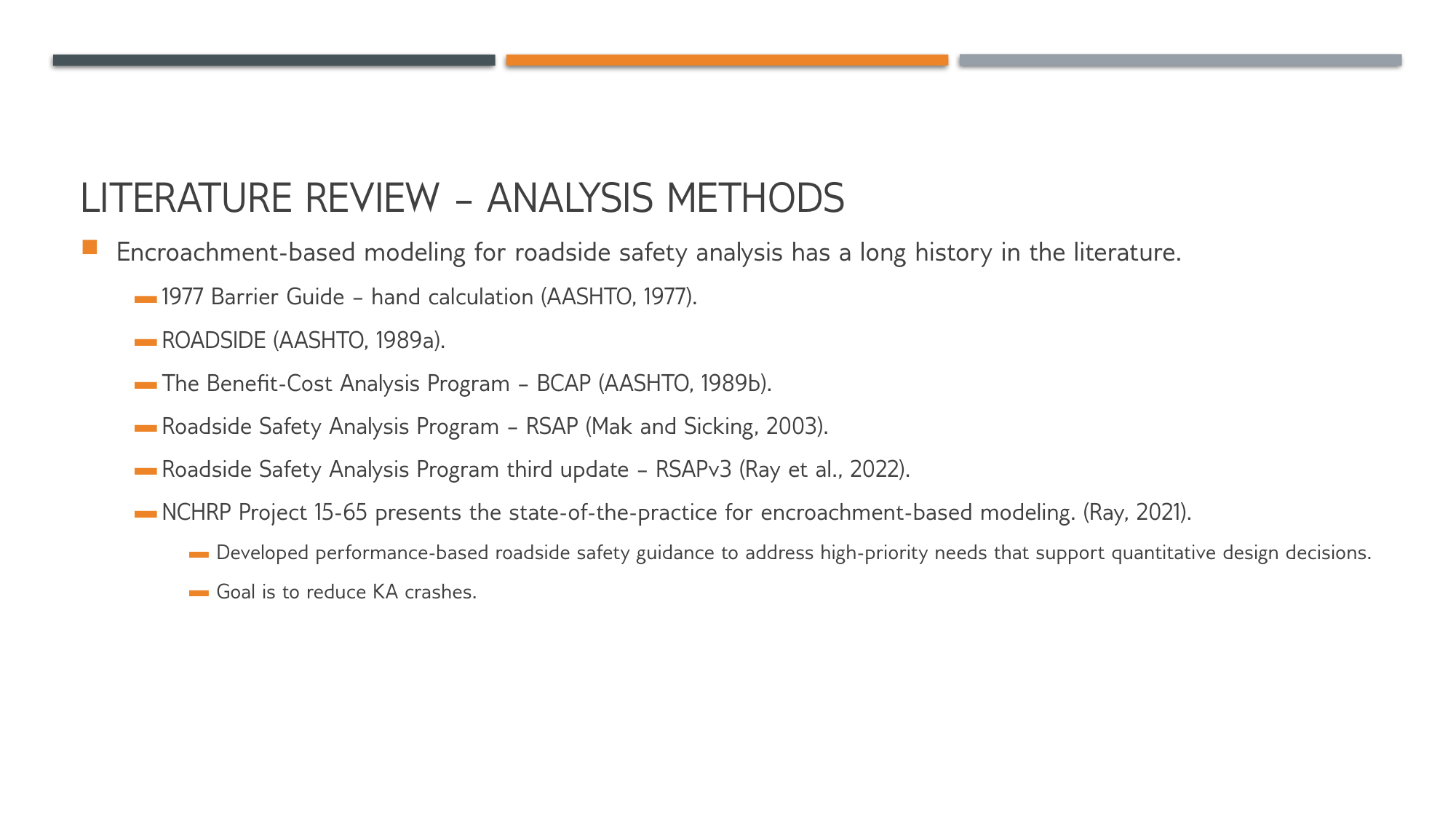

# Literature review – Analysis Methods
Encroachment-based modeling for roadside safety analysis has a long history in the literature.
1977 Barrier Guide – hand calculation (AASHTO, 1977).
ROADSIDE (AASHTO, 1989a).
The Benefit-Cost Analysis Program – BCAP (AASHTO, 1989b).
Roadside Safety Analysis Program – RSAP (Mak and Sicking, 2003).
Roadside Safety Analysis Program third update – RSAPv3 (Ray et al., 2022).
NCHRP Project 15-65 presents the state-of-the-practice for encroachment-based modeling. (Ray, 2021).
Developed performance-based roadside safety guidance to address high-priority needs that support quantitative design decisions.
Goal is to reduce KA crashes.